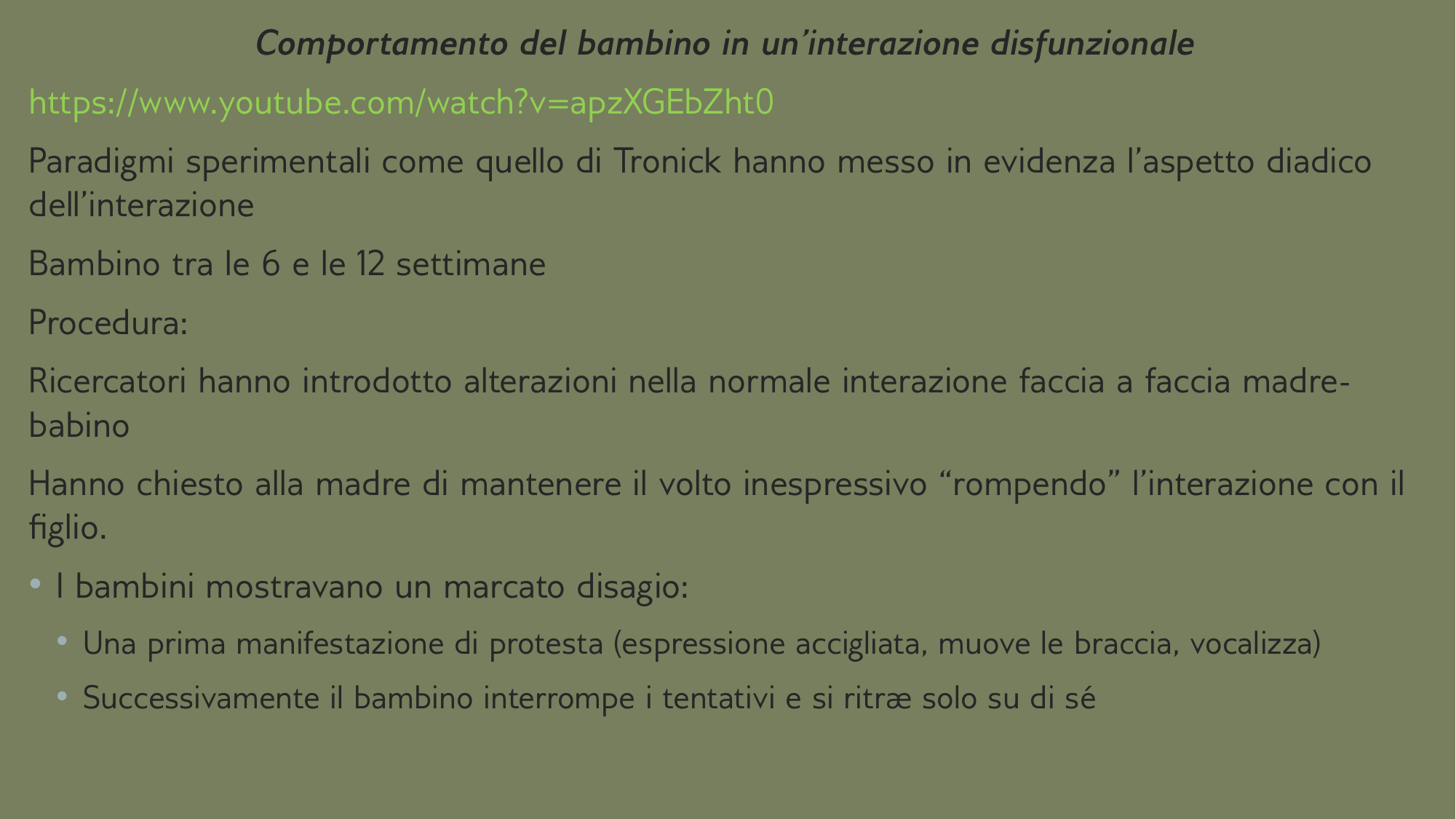

Comportamento del bambino in un’interazione disfunzionale
https://www.youtube.com/watch?v=apzXGEbZht0
Paradigmi sperimentali come quello di Tronick hanno messo in evidenza l’aspetto diadico dell’interazione
Bambino tra le 6 e le 12 settimane
Procedura:
Ricercatori hanno introdotto alterazioni nella normale interazione faccia a faccia madre-babino
Hanno chiesto alla madre di mantenere il volto inespressivo “rompendo” l’interazione con il figlio.
I bambini mostravano un marcato disagio:
Una prima manifestazione di protesta (espressione accigliata, muove le braccia, vocalizza)
Successivamente il bambino interrompe i tentativi e si ritrae solo su di sé